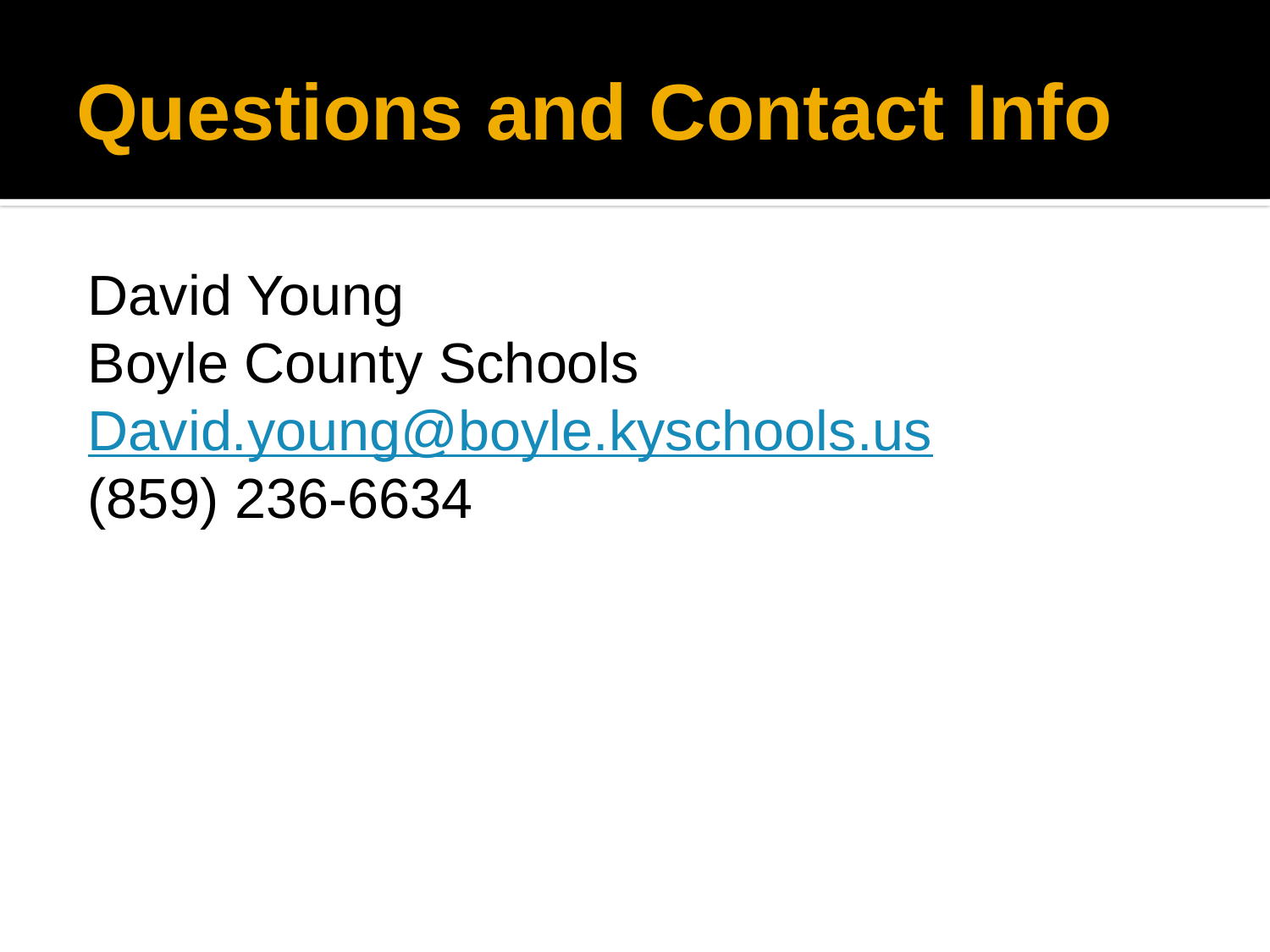

# Questions and Contact Info
David Young
Boyle County Schools
David.young@boyle.kyschools.us
(859) 236-6634